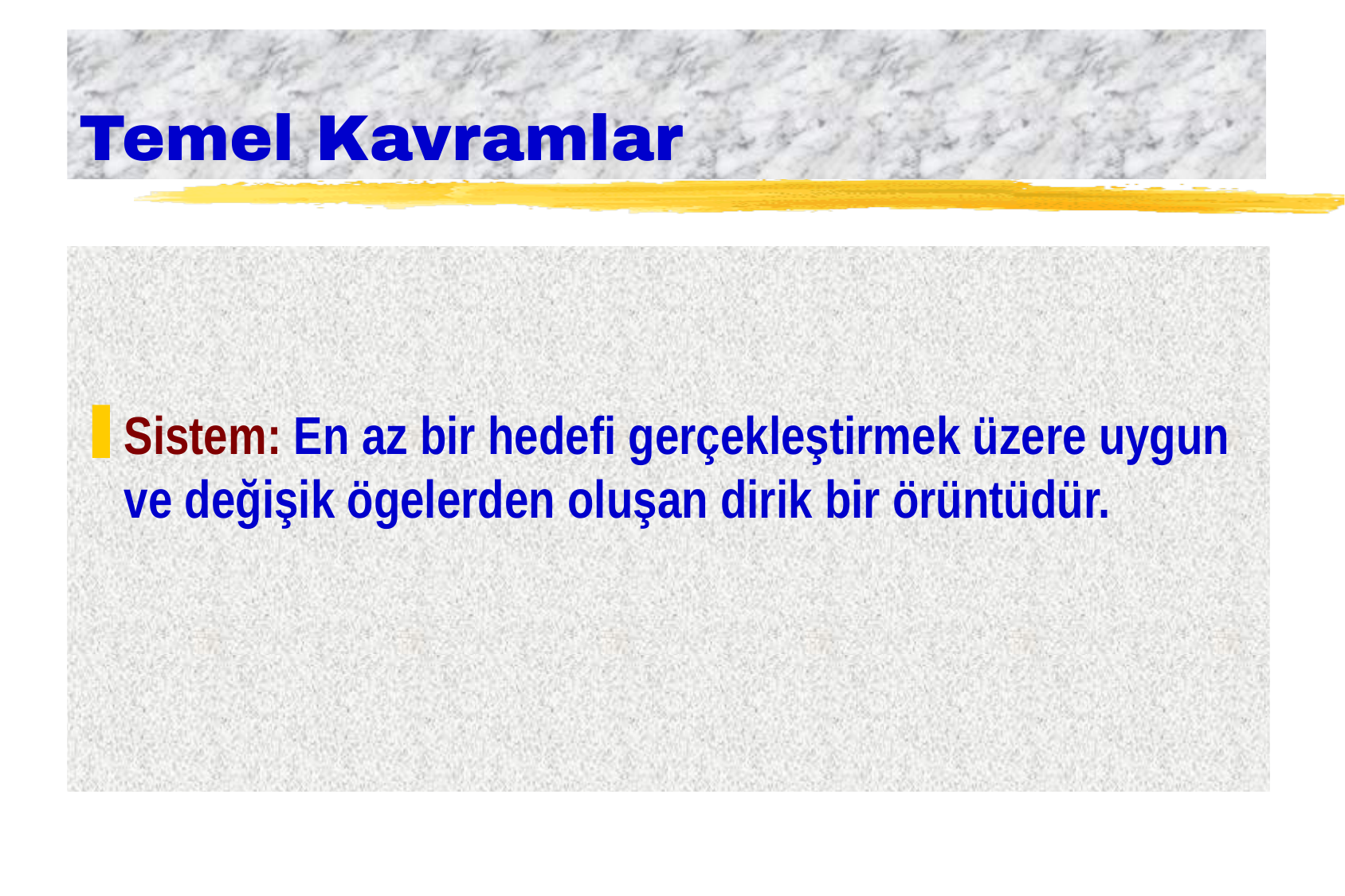

# Temel Kavramlar

Sistem: En az bir hedefi gerçekleştirmek üzere uygun ve değişik ögelerden oluşan dirik bir örüntüdür.